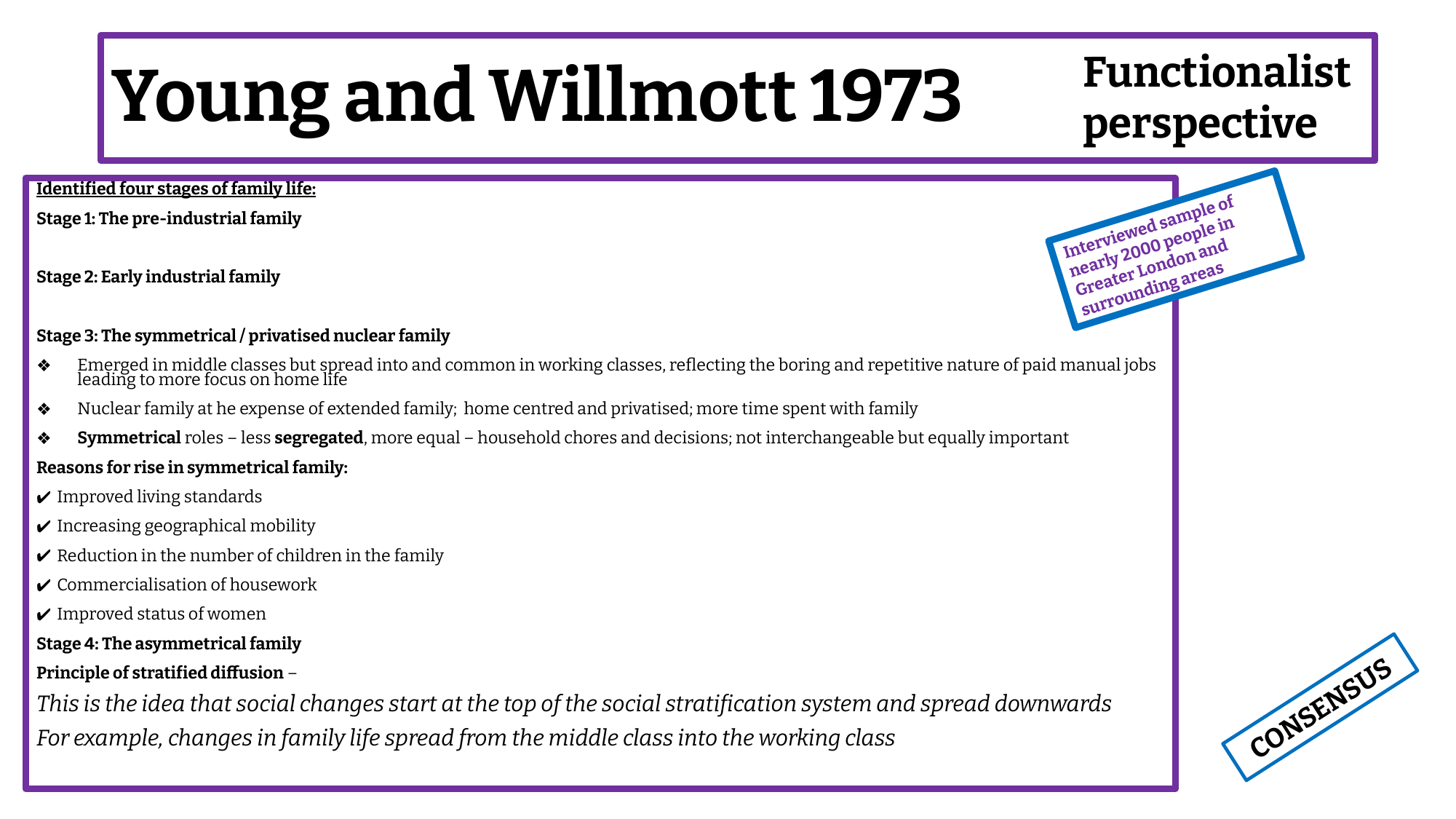

# Young and Willmott 1973
Functionalist
perspective
Identified four stages of family life:
Stage 1: The pre-industrial family

Stage 2: Early industrial family

Stage 3: The symmetrical / privatised nuclear family
Emerged in middle classes but spread into and common in working classes, reflecting the boring and repetitive nature of paid manual jobs leading to more focus on home life
Nuclear family at he expense of extended family;  home centred and privatised; more time spent with family
Symmetrical roles – less segregated, more equal – household chores and decisions; not interchangeable but equally important
Reasons for rise in symmetrical family:
Improved living standards
Increasing geographical mobility
Reduction in the number of children in the family
Commercialisation of housework
Improved status of women
Stage 4: The asymmetrical family
Principle of stratified diffusion –
This is the idea that social changes start at the top of the social stratification system and spread downwards
For example, changes in family life spread from the middle class into the working class

Interviewed sample of nearly 2000 people in Greater London and surrounding areas
CONSENSUS